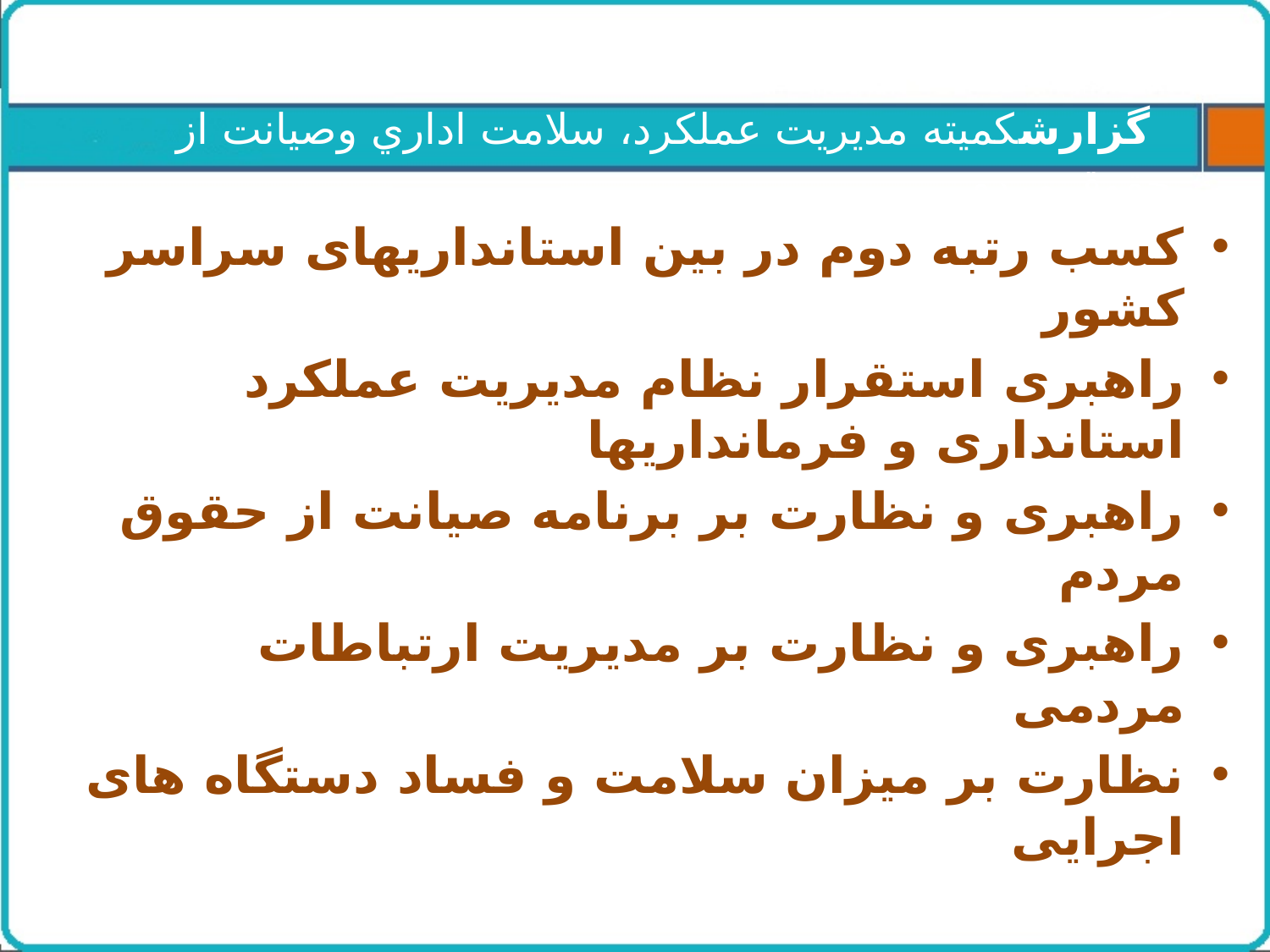

# گزارش گزارشکمیته مديريت عملكرد، سلامت اداري وصيانت از حقوق مردم
کسب رتبه دوم در بین استانداریهای سراسر کشور
راهبری استقرار نظام مدیریت عملکرد استانداری و فرمانداریها
راهبری و نظارت بر برنامه صیانت از حقوق مردم
راهبری و نظارت بر مدیریت ارتباطات مردمی
نظارت بر میزان سلامت و فساد دستگاه های اجرایی